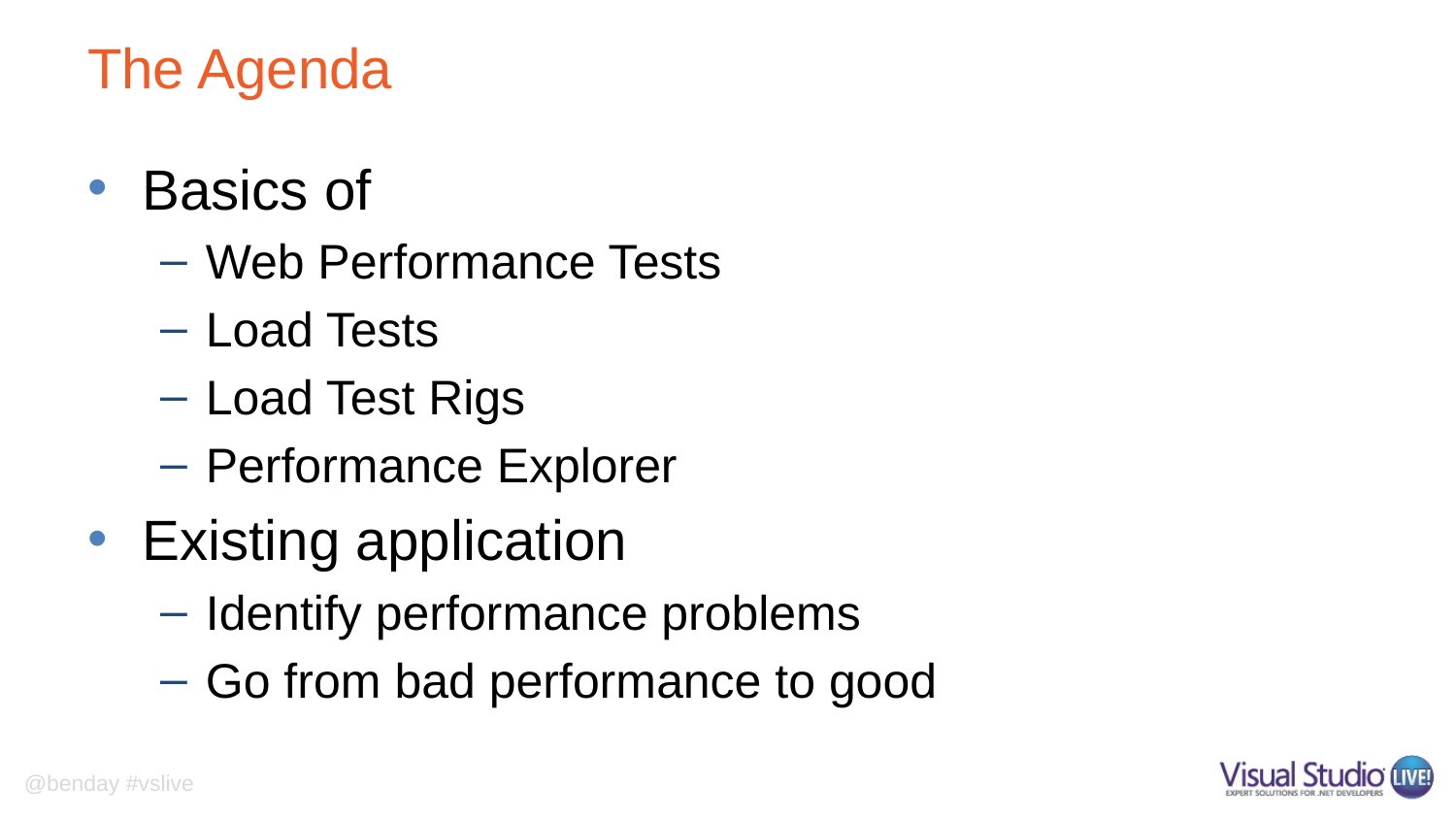

# The Agenda
Basics of
Web Performance Tests
Load Tests
Load Test Rigs
Performance Explorer
Existing application
Identify performance problems
Go from bad performance to good